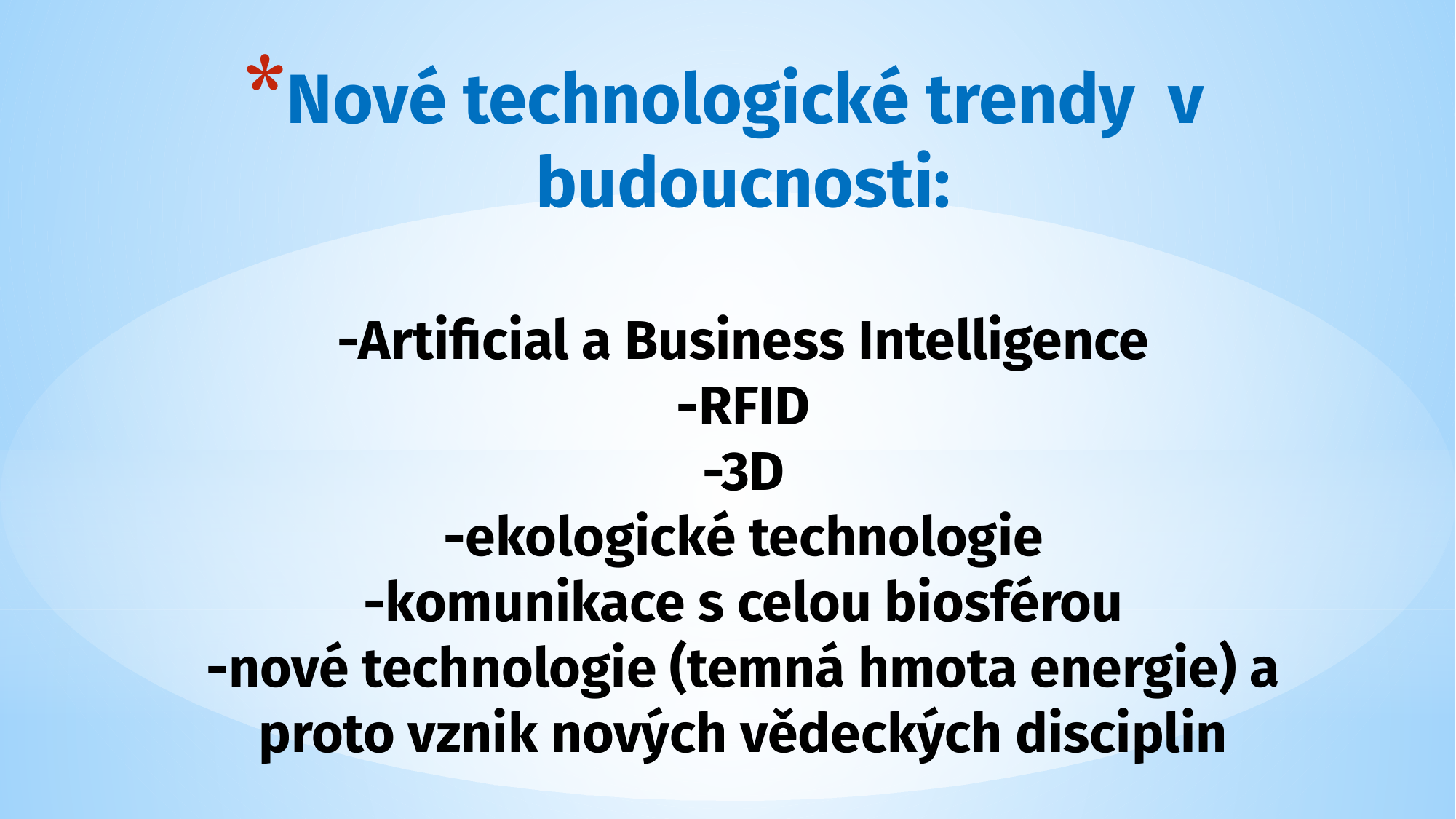

# Nové technologické trendy  v budoucnosti: -Artificial a Business Intelligence -RFID -3D -ekologické technologie -komunikace s celou biosférou -nové technologie (temná hmota energie) a proto vznik nových vědeckých disciplin